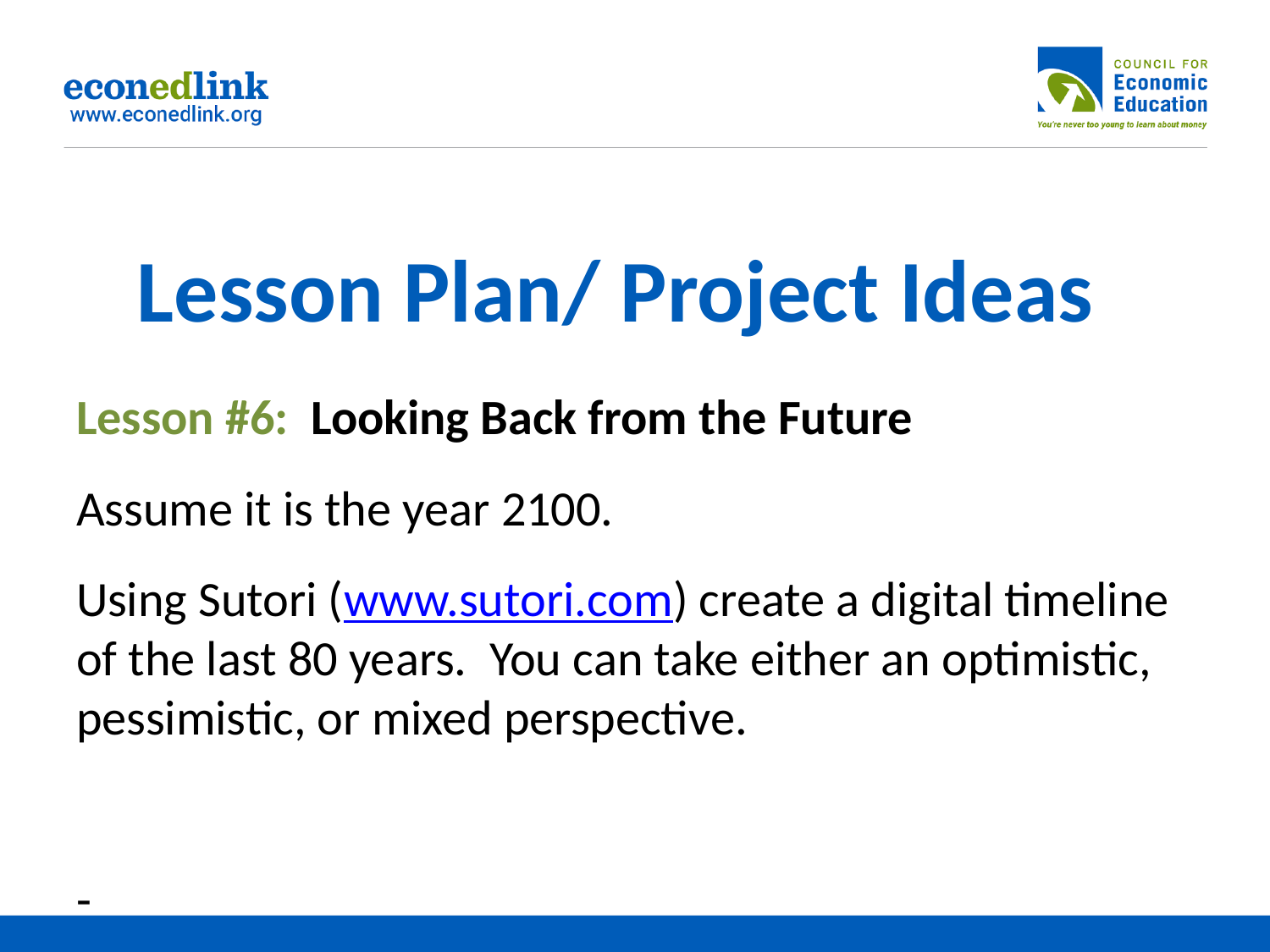

# Lesson Plan/ Project Ideas
Lesson #6:  Looking Back from the Future
Assume it is the year 2100.
Using Sutori (www.sutori.com) create a digital timeline of the last 80 years.  You can take either an optimistic, pessimistic, or mixed perspective.

-